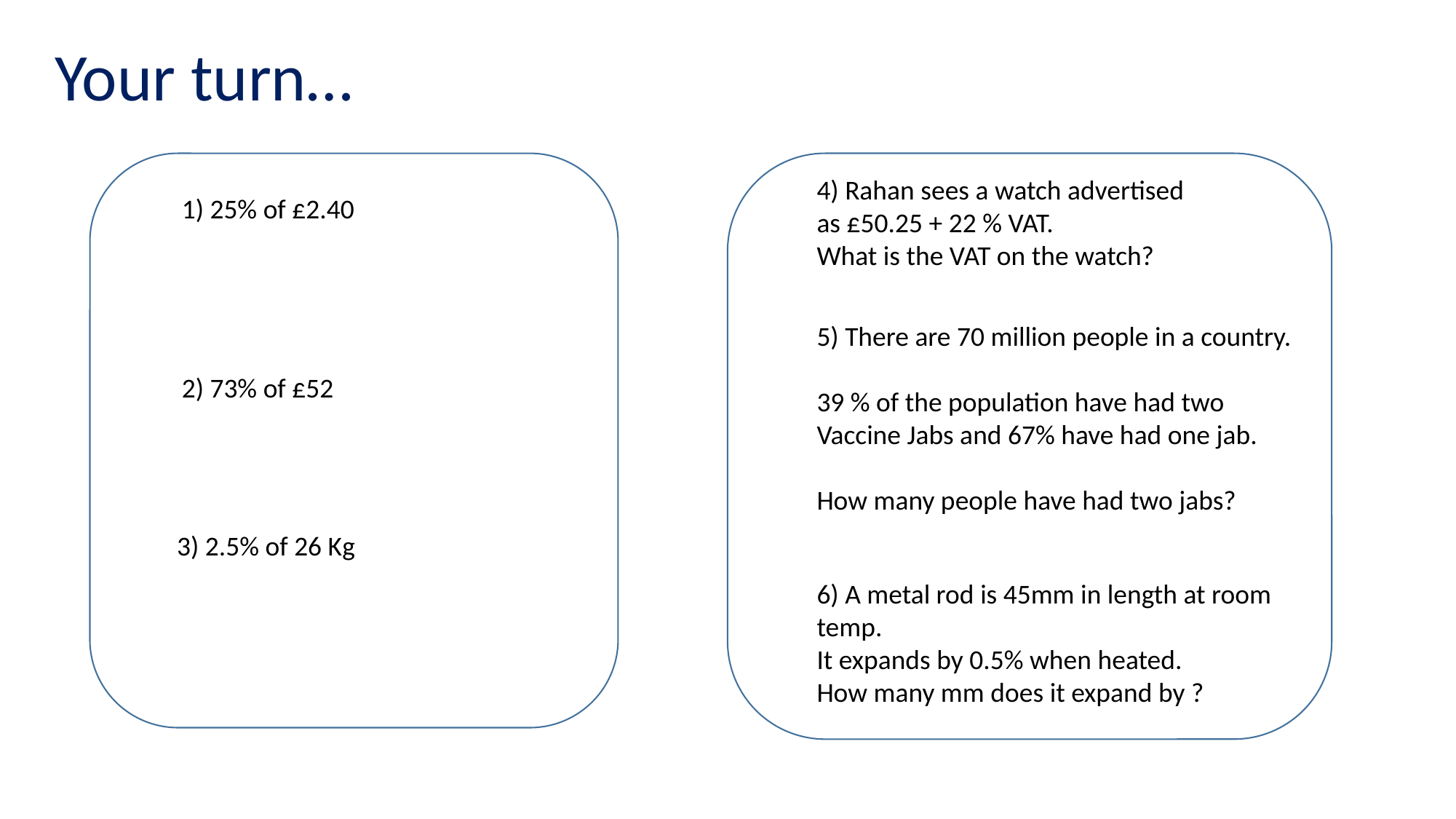

# Your turn…

4) Rahan sees a watch advertised as £50.25 + 22 % VAT.
What is the VAT on the watch?
1) 25% of £2.40
5) There are 70 million people in a country.

39 % of the population have had two Vaccine Jabs and 67% have had one jab.

How many people have had two jabs?
2) 73% of £52
3) 2.5% of 26 Kg
6) A metal rod is 45mm in length at room temp.
It expands by 0.5% when heated.
How many mm does it expand by ?